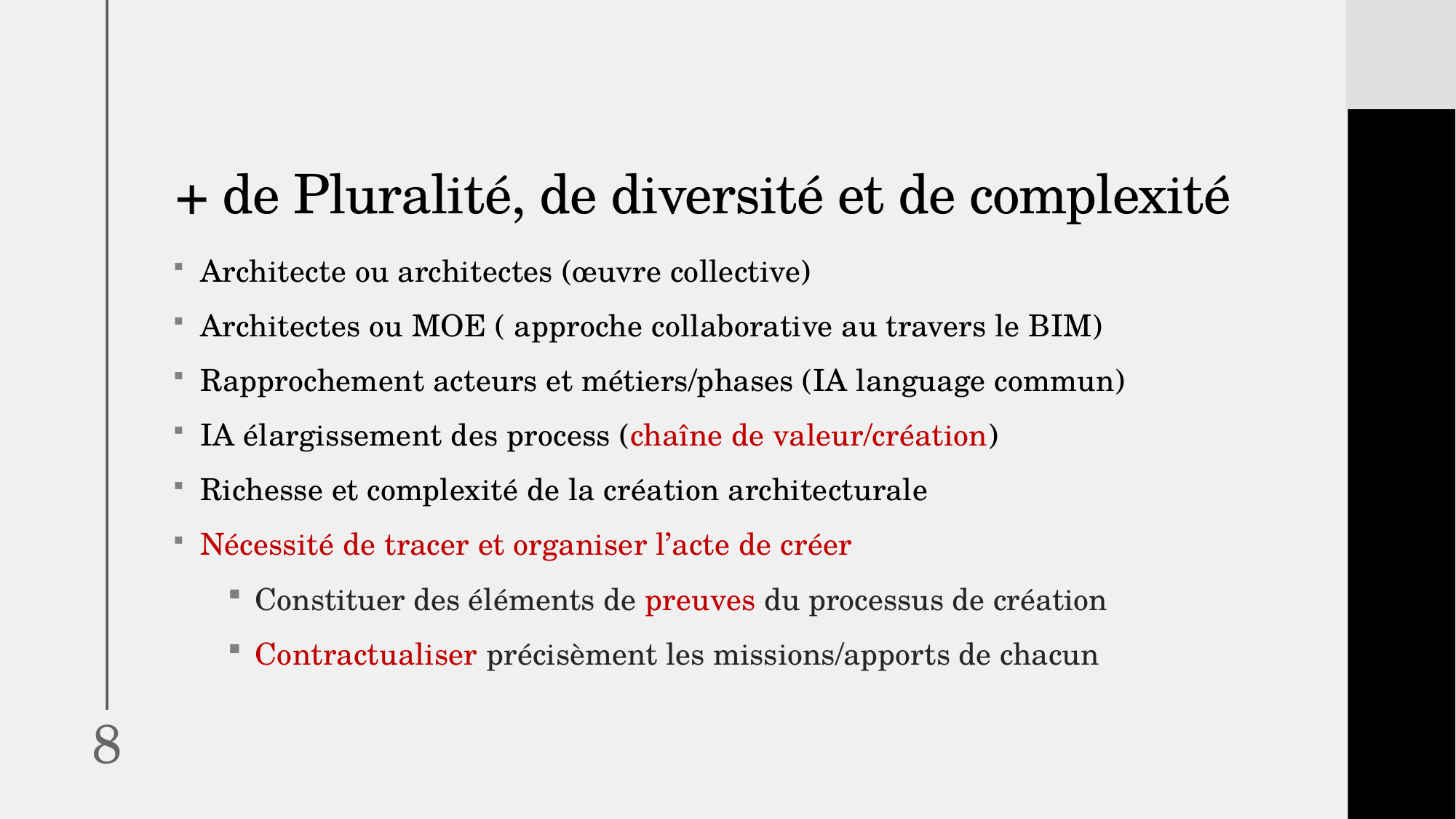

# + de Pluralité, de diversité et de complexité
Architecte ou architectes (œuvre collective)
Architectes ou MOE ( approche collaborative au travers le BIM)
Rapprochement acteurs et métiers/phases (IA language commun)
IA élargissement des process (chaîne de valeur/création)
Richesse et complexité de la création architecturale
Nécessité de tracer et organiser l’acte de créer
Constituer des éléments de preuves du processus de création
Contractualiser précisèment les missions/apports de chacun
8